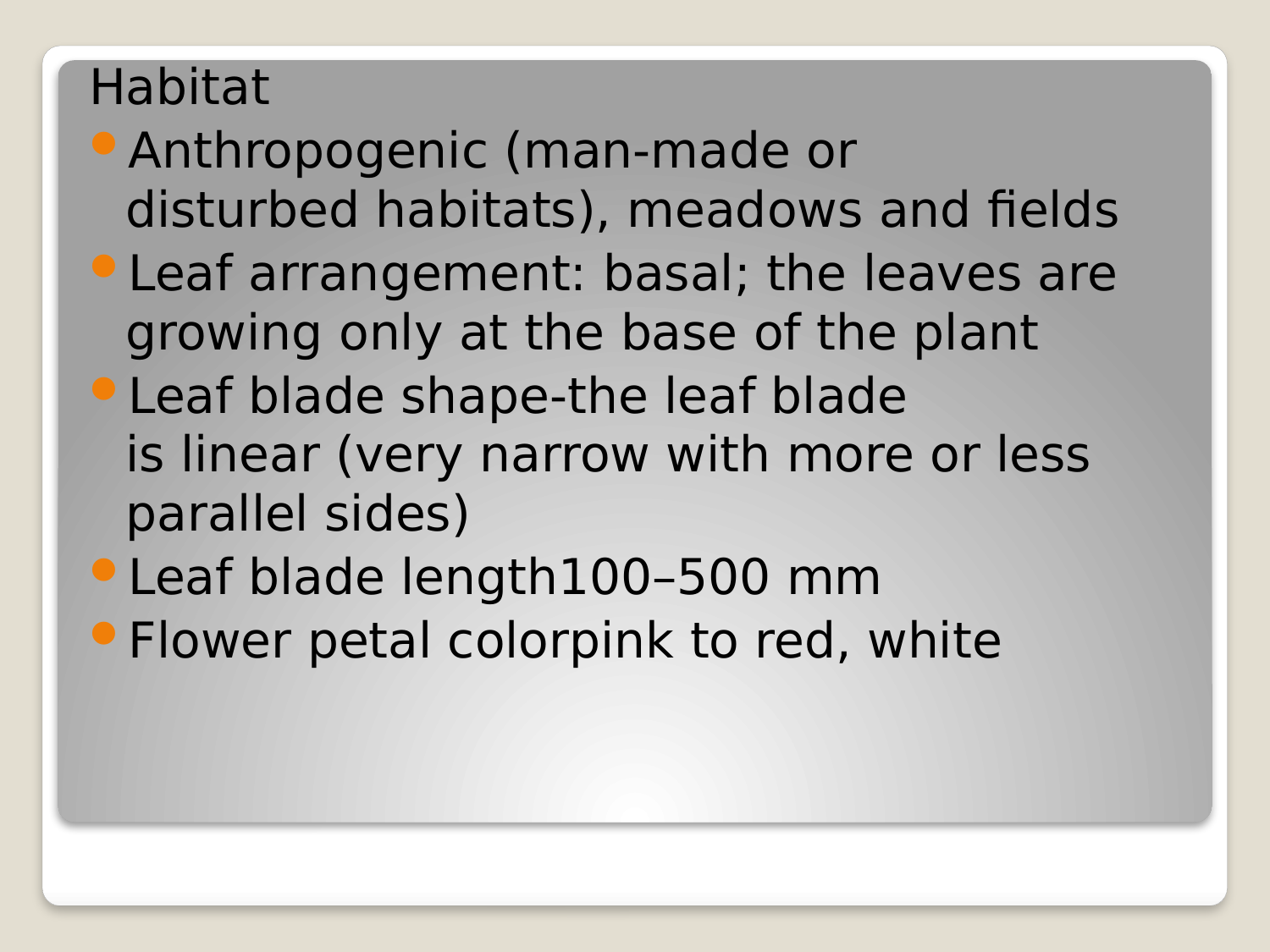

Habitat
Anthropogenic (man-made or disturbed habitats), meadows and fields
Leaf arrangement: basal; the leaves are growing only at the base of the plant
Leaf blade shape-the leaf blade is linear (very narrow with more or less parallel sides)
Leaf blade length100–500 mm
Flower petal colorpink to red, white